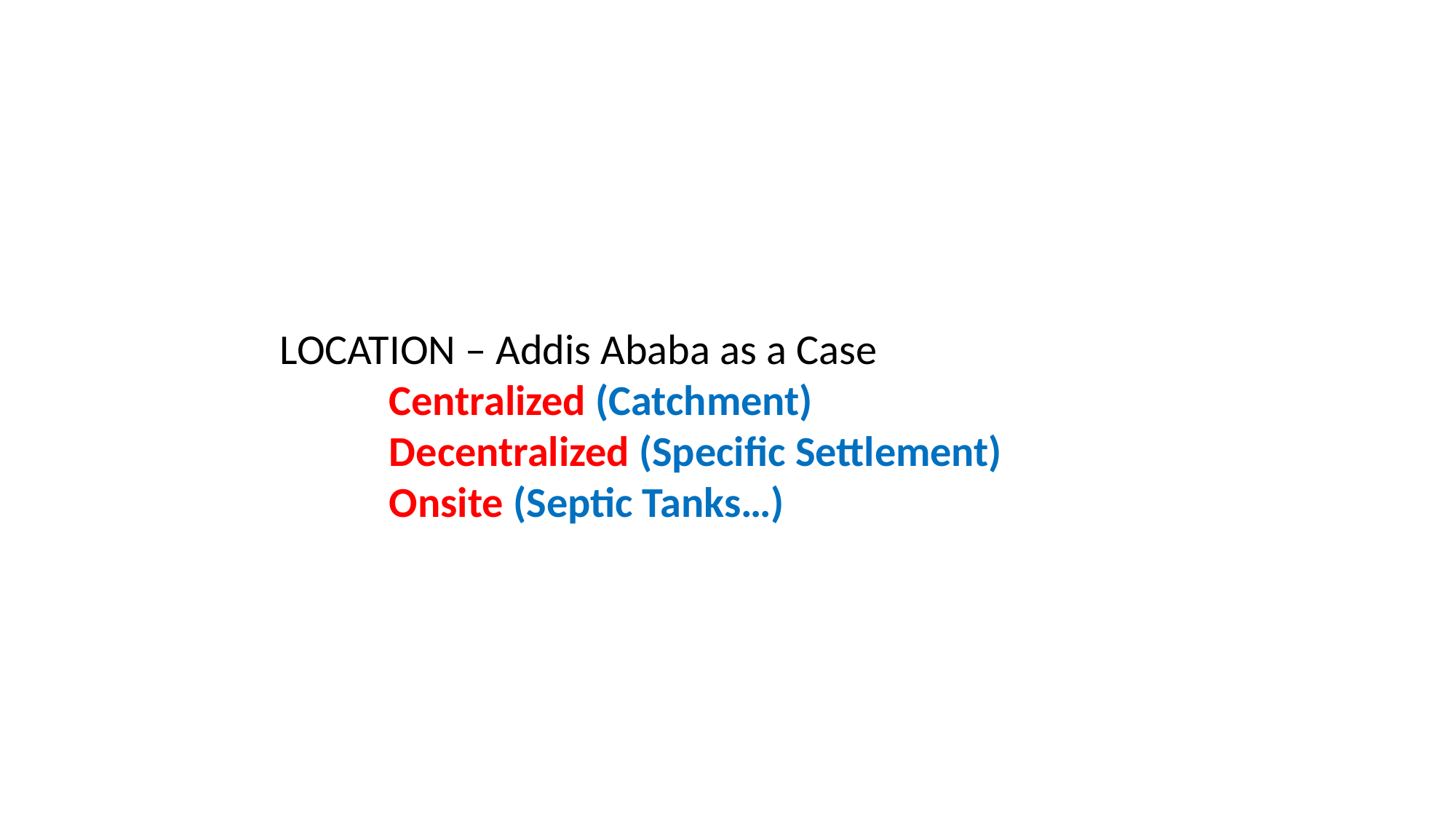

LOCATION – Addis Ababa as a Case
Centralized (Catchment)
Decentralized (Specific Settlement)
Onsite (Septic Tanks…)